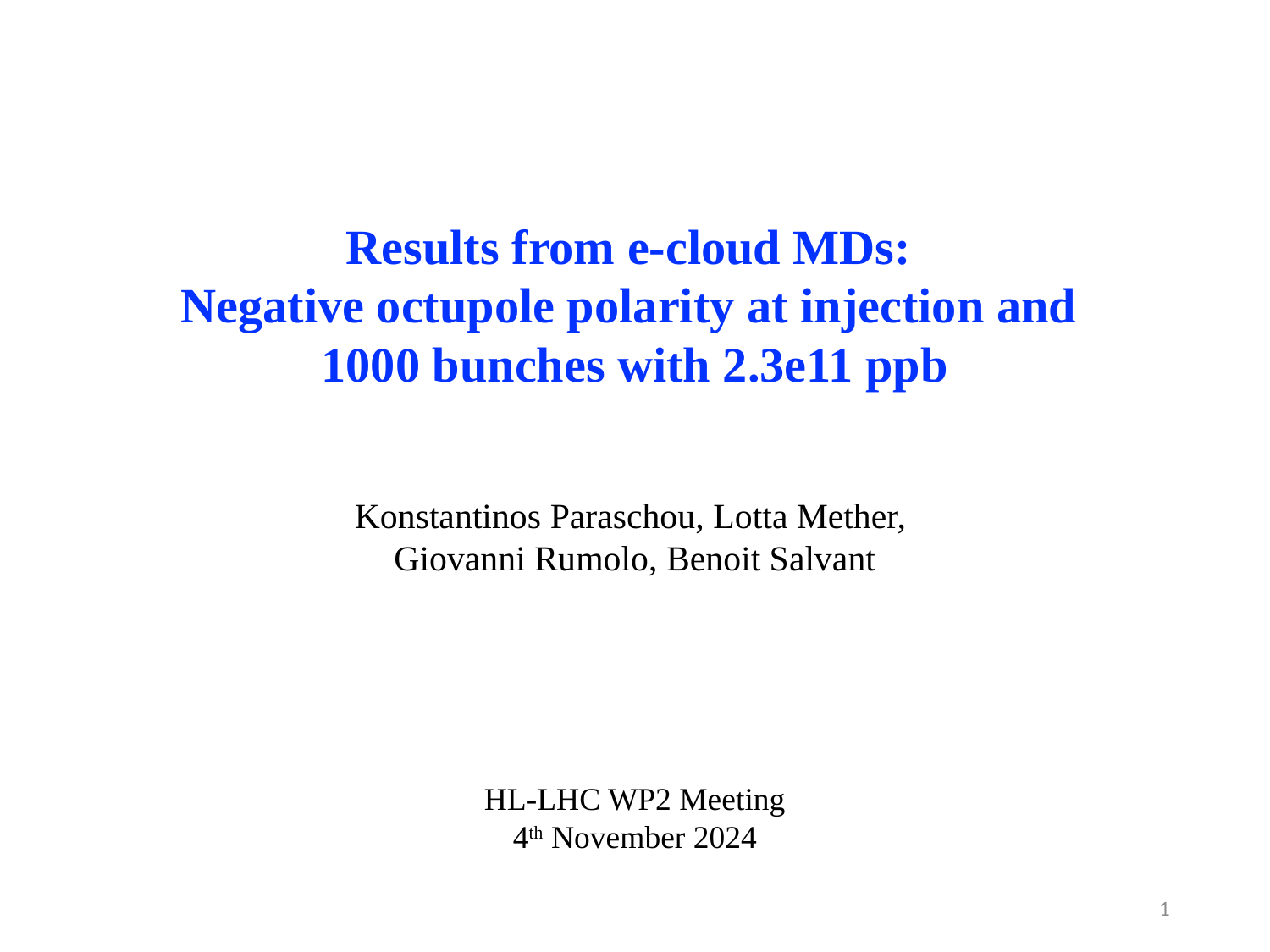

Results from e-cloud MDs:
Negative octupole polarity at injection and
1000 bunches with 2.3e11 ppb
Konstantinos Paraschou, Lotta Mether,
Giovanni Rumolo, Benoit Salvant
HL-LHC WP2 Meeting
4th November 2024
1